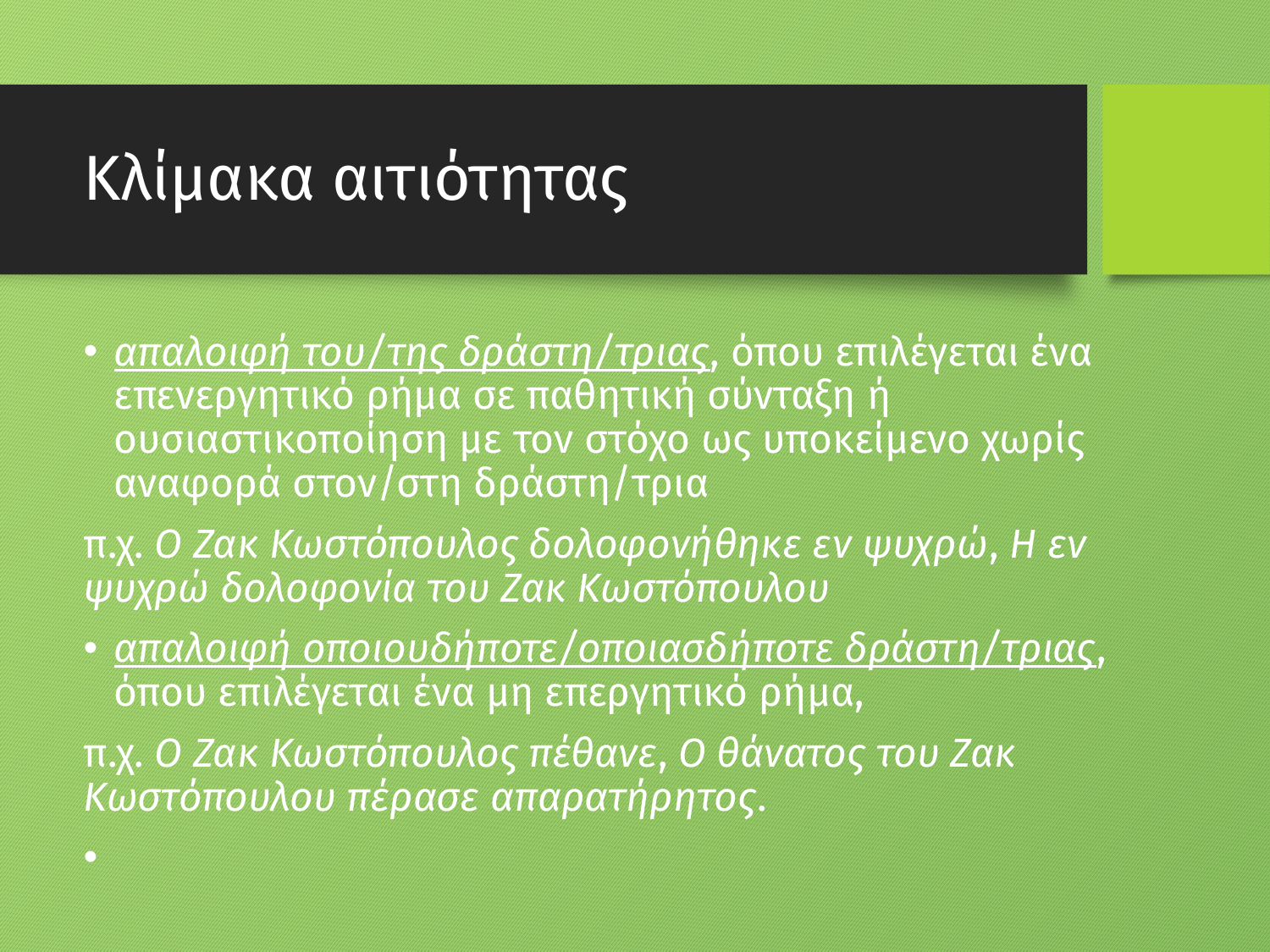

# Κλίμακα αιτιότητας
απαλοιφή του/της δράστη/τριας, όπου επιλέγεται ένα επενεργητικό ρήμα σε παθητική σύνταξη ή ουσιαστικοποίηση με τον στόχο ως υποκείμενο χωρίς αναφορά στον/στη δράστη/τρια
π.χ. Ο Ζακ Κωστόπουλος δολοφονήθηκε εν ψυχρώ, Η εν ψυχρώ δολοφονία του Ζακ Κωστόπουλου
απαλοιφή οποιουδήποτε/οποιασδήποτε δράστη/τριας, όπου επιλέγεται ένα μη επεργητικό ρήμα,
π.χ. Ο Ζακ Κωστόπουλος πέθανε, Ο θάνατος του Ζακ Κωστόπουλου πέρασε απαρατήρητος.